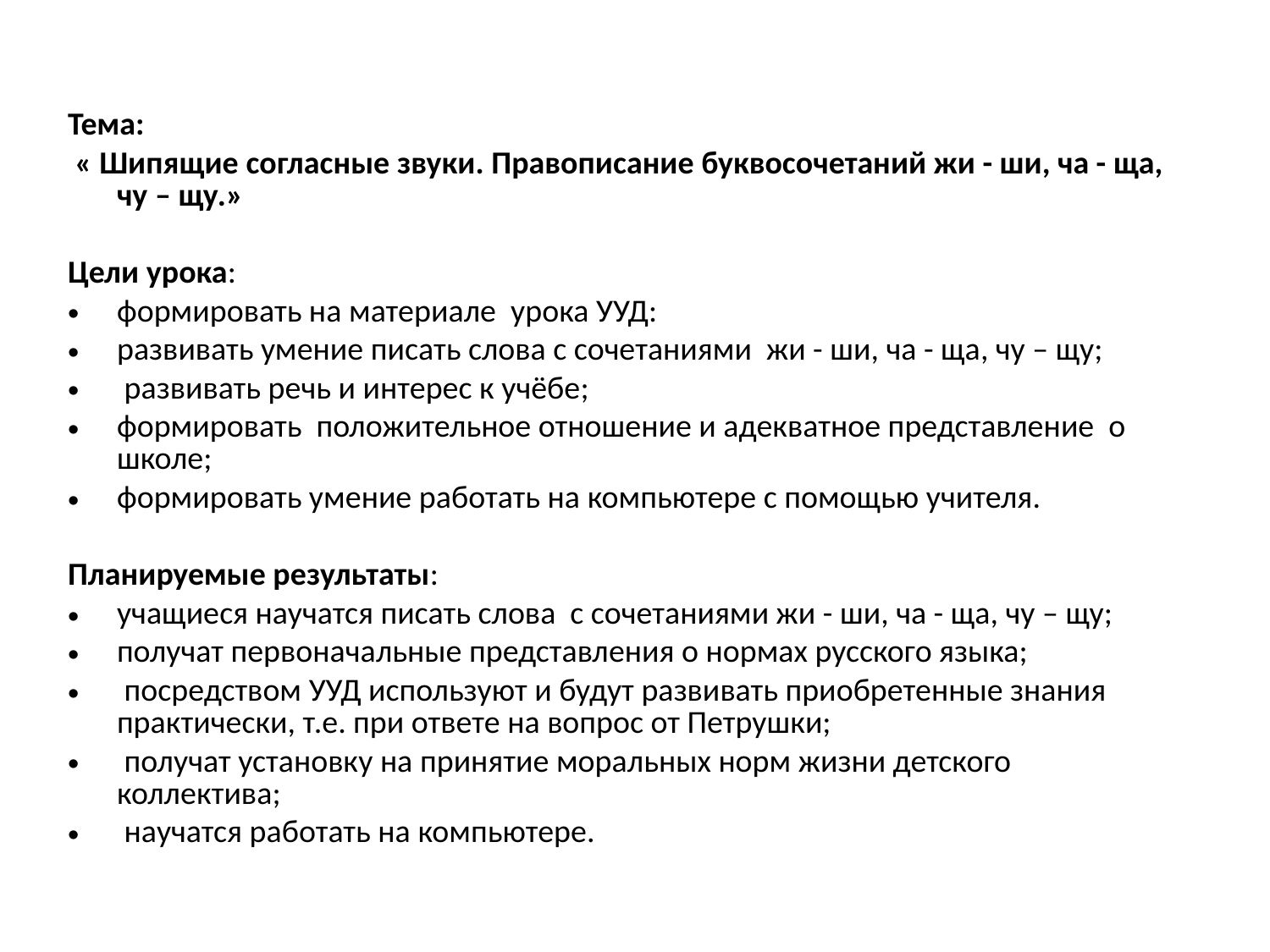

Тема:
 « Шипящие согласные звуки. Правописание буквосочетаний жи - ши, ча - ща, чу – щу.»

Цели урока:
формировать на материале  урока УУД:
развивать умение писать слова с сочетаниями  жи - ши, ча - ща, чу – щу;
 развивать речь и интерес к учёбе;
формировать  положительное отношение и адекватное представление  о школе;
формировать умение работать на компьютере с помощью учителя.

Планируемые результаты:
учащиеся научатся писать слова  с сочетаниями жи - ши, ча - ща, чу – щу;
получат первоначальные представления о нормах русского языка;
 посредством УУД используют и будут развивать приобретенные знания практически, т.е. при ответе на вопрос от Петрушки;
 получат установку на принятие моральных норм жизни детского коллектива;
 научатся работать на компьютере.